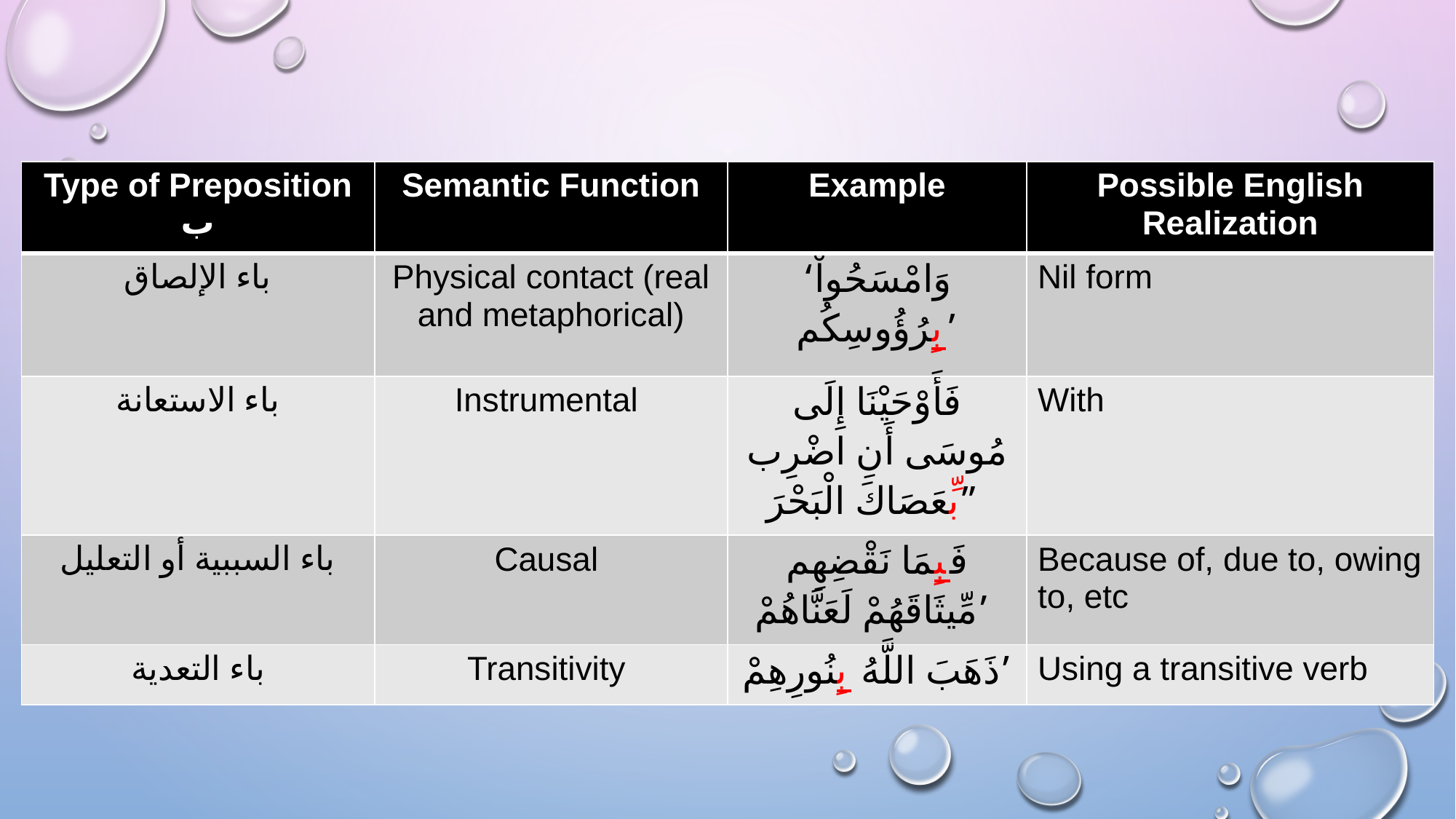

| Type of Preposition ب | Semantic Function | Example | Possible English Realization |
| --- | --- | --- | --- |
| باء الإلصاق | Physical contact (real and metaphorical) | ‘وَامْسَحُواْ بِرُؤُوسِكُم’ | Nil form |
| باء الاستعانة | Instrumental | فَأَوْحَيْنَا إِلَى مُوسَى أَنِ اضْرِب بِّعَصَاكَ الْبَحْرَ” | With |
| باء السببية أو التعليل | Causal | فَبِمَا نَقْضِهِم مِّيثَاقَهُمْ لَعَنَّاهُمْ’ | Because of, due to, owing to, etc |
| باء التعدية | Transitivity | ذَهَبَ اللَّهُ بِنُورِهِمْ’ | Using a transitive verb |